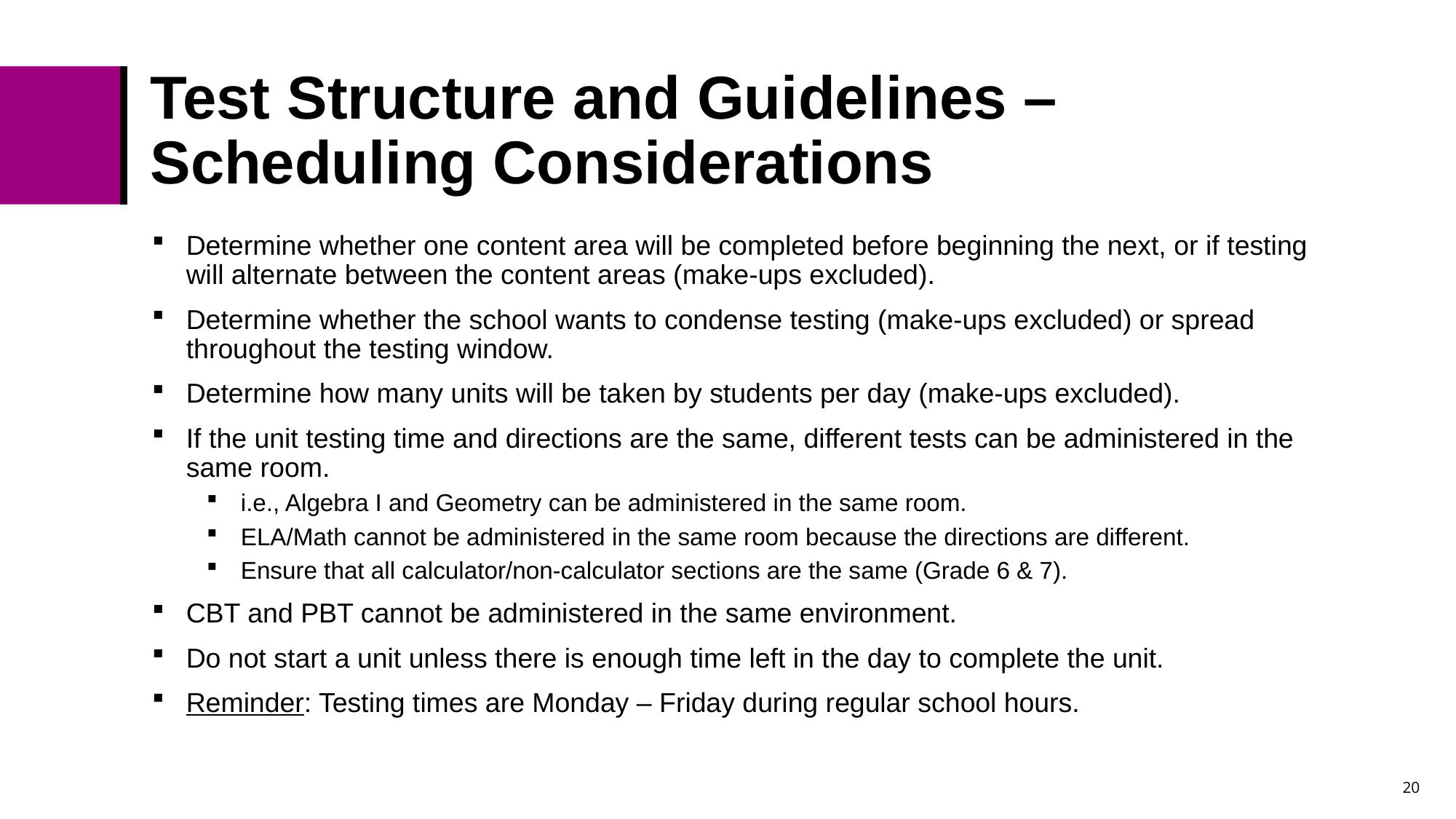

Test Structure and Guidelines – Scheduling Considerations
Determine whether one content area will be completed before beginning the next, or if testing will alternate between the content areas (make-ups excluded).
Determine whether the school wants to condense testing (make-ups excluded) or spread throughout the testing window.
Determine how many units will be taken by students per day (make-ups excluded).
If the unit testing time and directions are the same, different tests can be administered in the same room.
i.e., Algebra I and Geometry can be administered in the same room.
ELA/Math cannot be administered in the same room because the directions are different.
Ensure that all calculator/non-calculator sections are the same (Grade 6 & 7).
CBT and PBT cannot be administered in the same environment.
Do not start a unit unless there is enough time left in the day to complete the unit.
Reminder: Testing times are Monday – Friday during regular school hours.

20